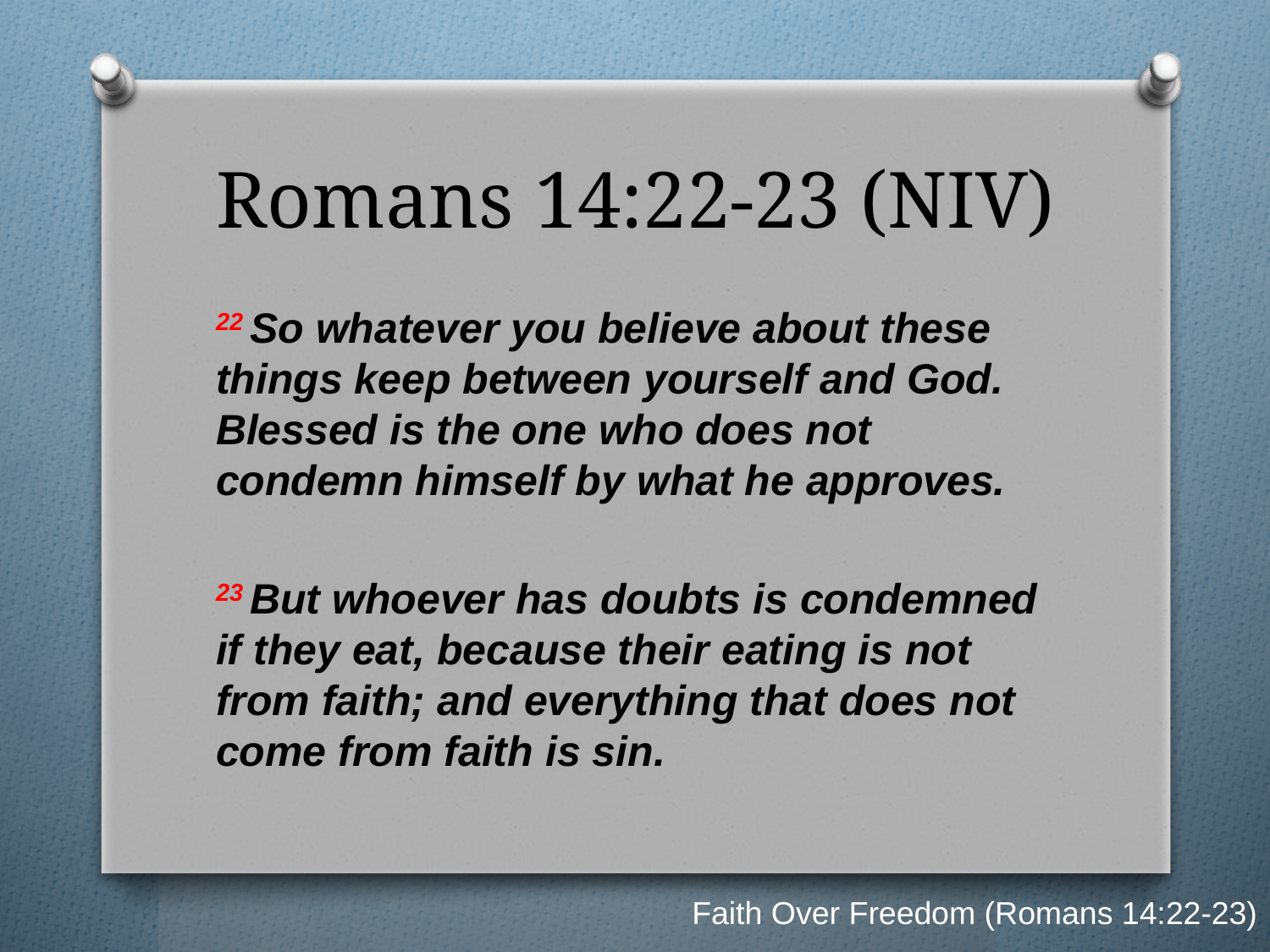

# Romans 14:22-23 (NIV)
22 So whatever you believe about these things keep between yourself and God. Blessed is the one who does not condemn himself by what he approves.

23 But whoever has doubts is condemned if they eat, because their eating is not from faith; and everything that does not come from faith is sin.
Faith Over Freedom (Romans 14:22-23)